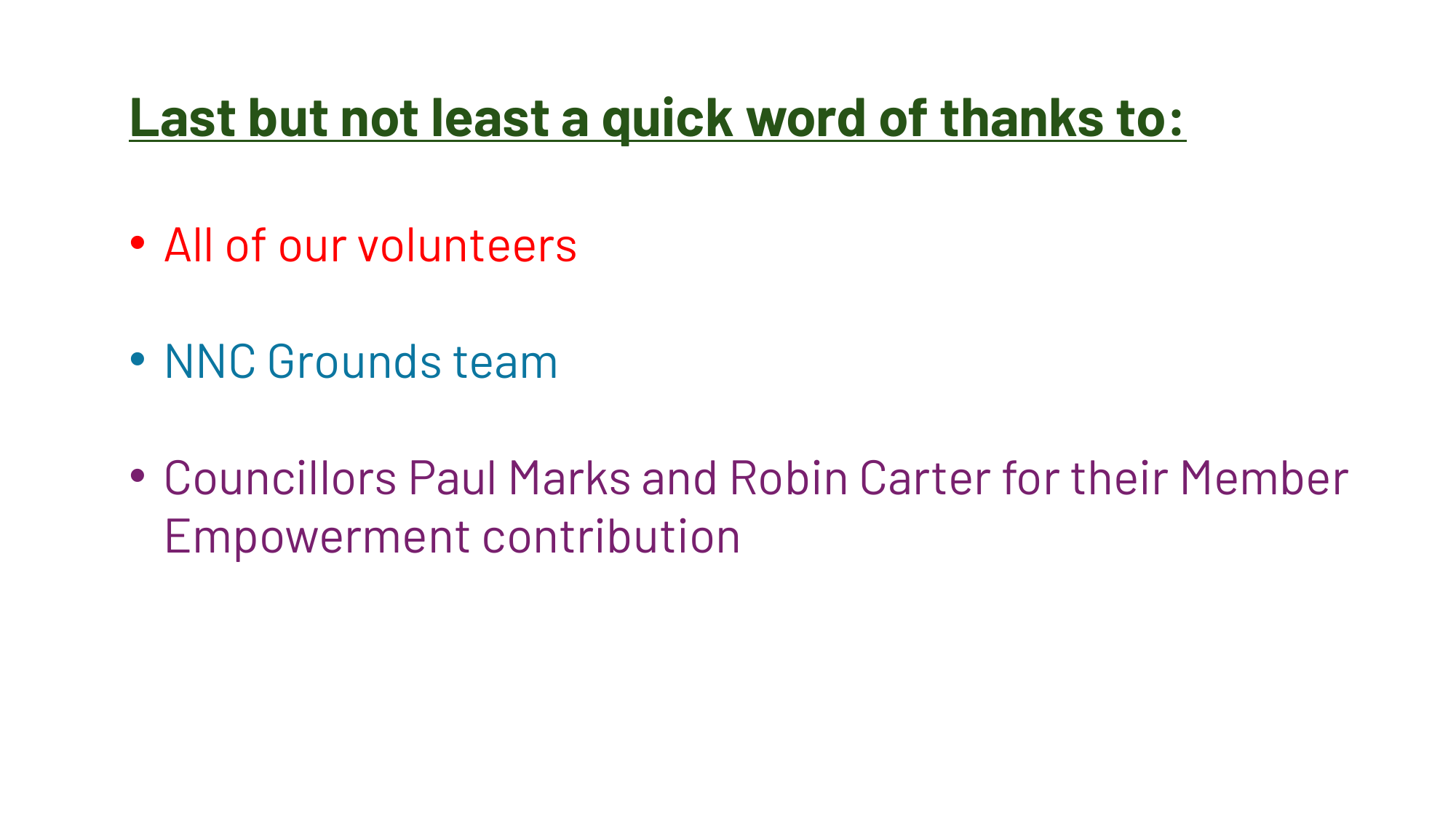

Last but not least a quick word of thanks to:

All of our volunteers

NNC Grounds team

Councillors Paul Marks and Robin Carter for their Member Empowerment contribution